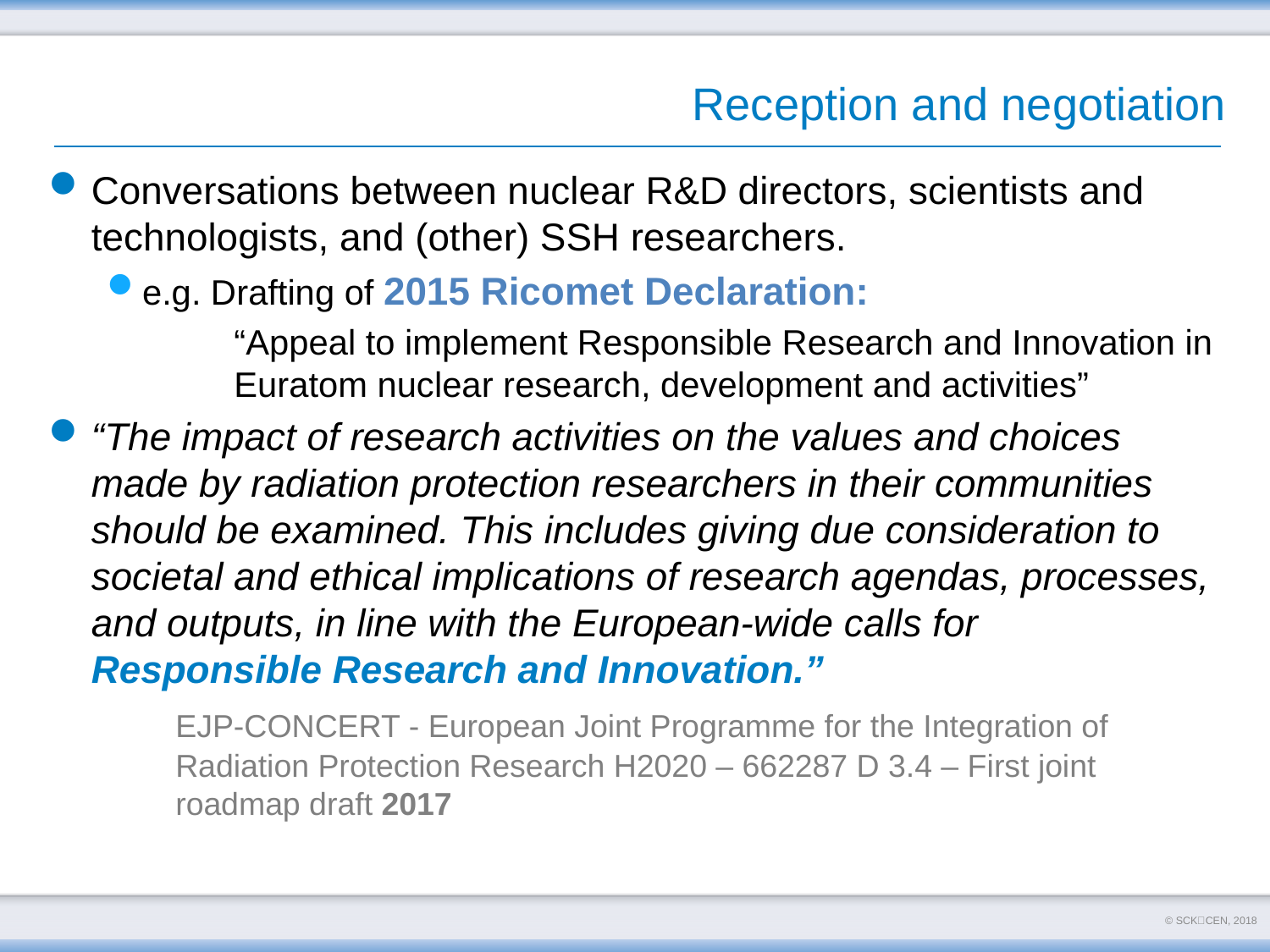

# Reception and negotiation
Conversations between nuclear R&D directors, scientists and technologists, and (other) SSH researchers.
e.g. Drafting of 2015 Ricomet Declaration:
	“Appeal to implement Responsible Research and Innovation in 	Euratom nuclear research, development and activities”
“The impact of research activities on the values and choices made by radiation protection researchers in their communities should be examined. This includes giving due consideration to societal and ethical implications of research agendas, processes, and outputs, in line with the European-wide calls for Responsible Research and Innovation.”
	EJP-CONCERT - European Joint Programme for the Integration of 		Radiation Protection Research H2020 – 662287 D 3.4 – First joint 		roadmap draft 2017